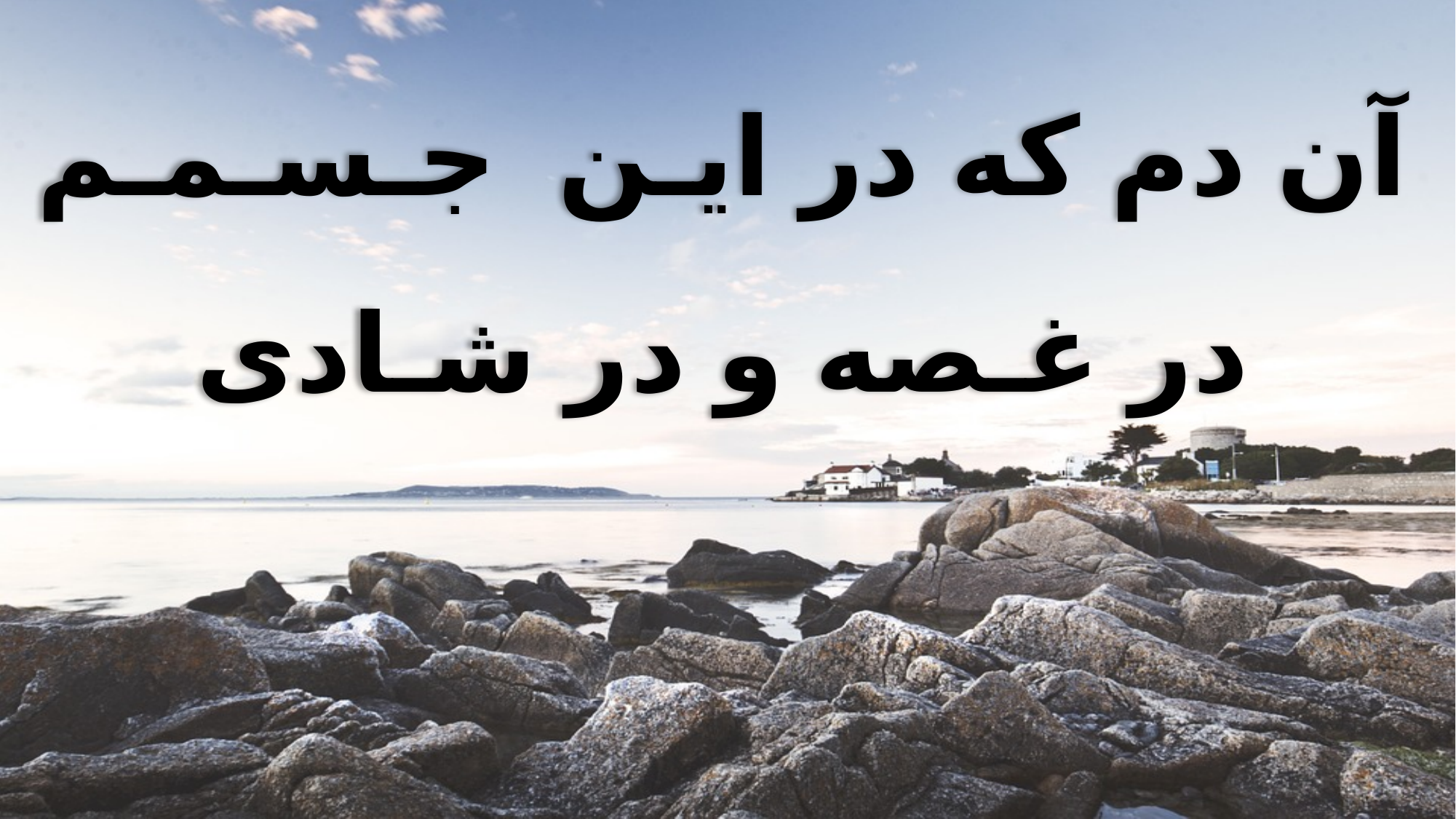

آن دم که در ایـن  جـسـمـم
در غـصه و در شـادی